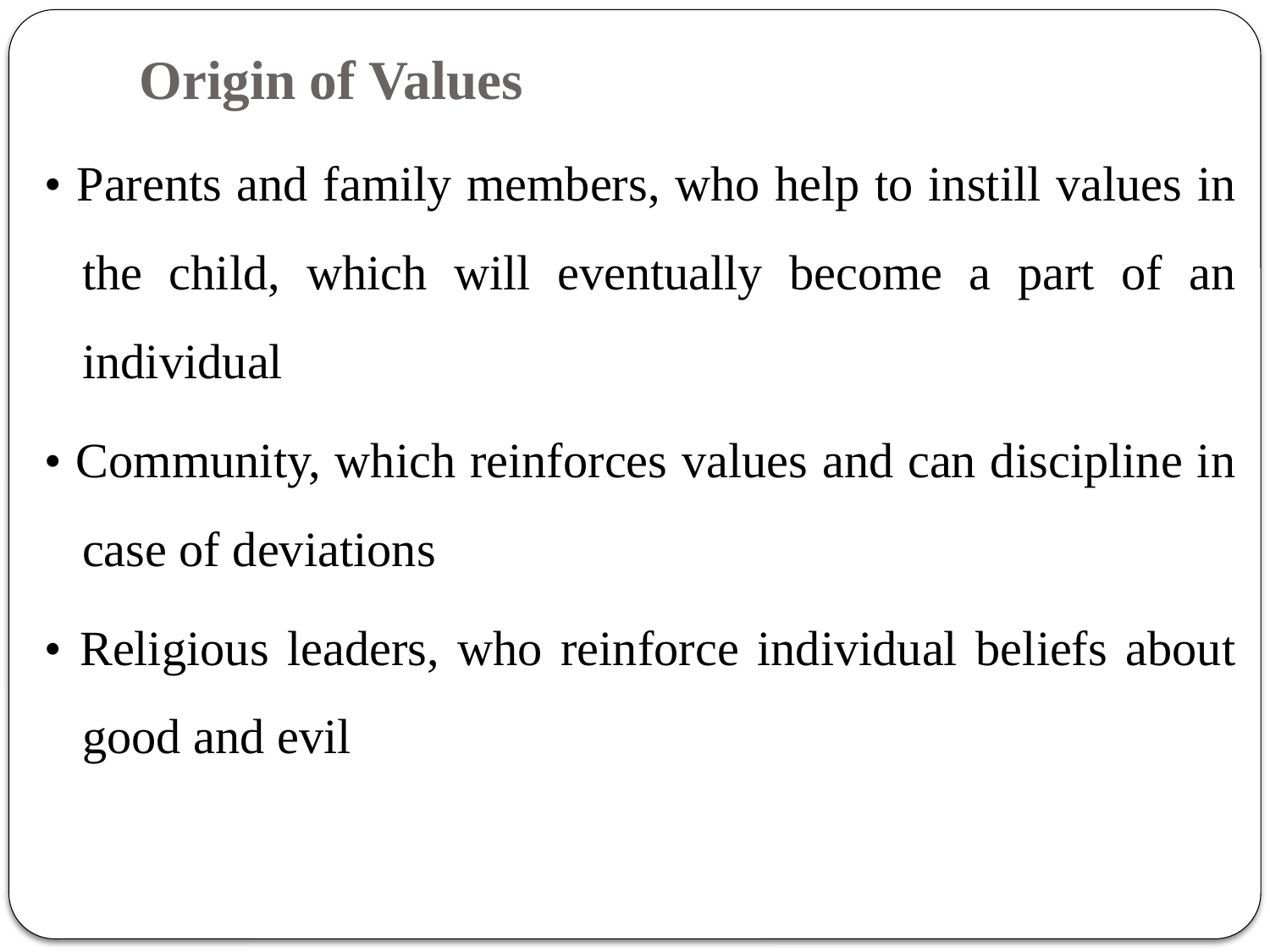

# Origin of Values
• Parents and family members, who help to instill values in the child, which will eventually become a part of an individual
• Community, which reinforces values and can discipline in case of deviations
• Religious leaders, who reinforce individual beliefs about good and evil